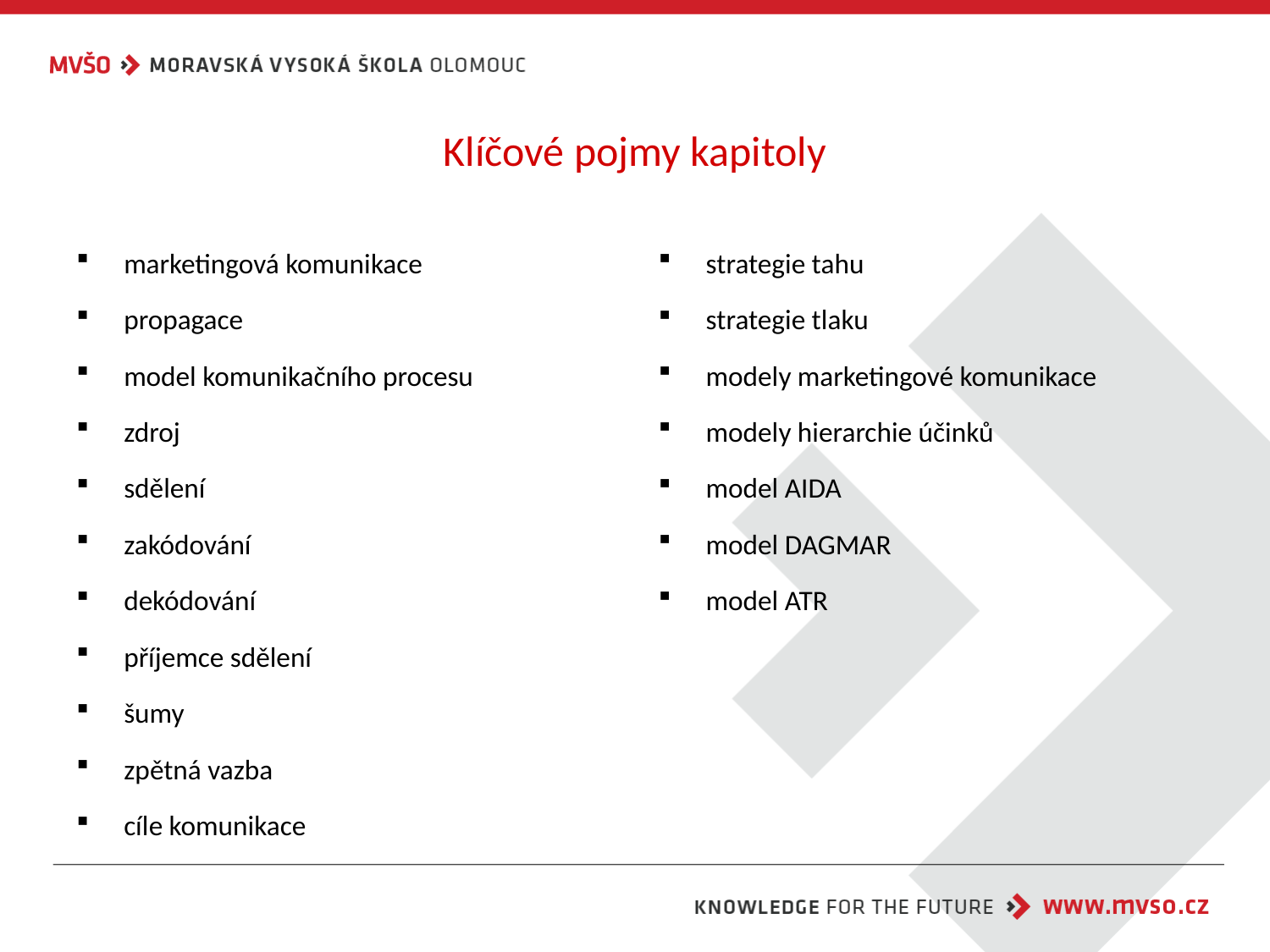

# Klíčové pojmy kapitoly
marketingová komunikace
propagace
model komunikačního procesu
zdroj
sdělení
zakódování
dekódování
příjemce sdělení
šumy
zpětná vazba
cíle komunikace

strategie tahu
strategie tlaku
modely marketingové komunikace
modely hierarchie účinků
model AIDA
model DAGMAR
model ATR